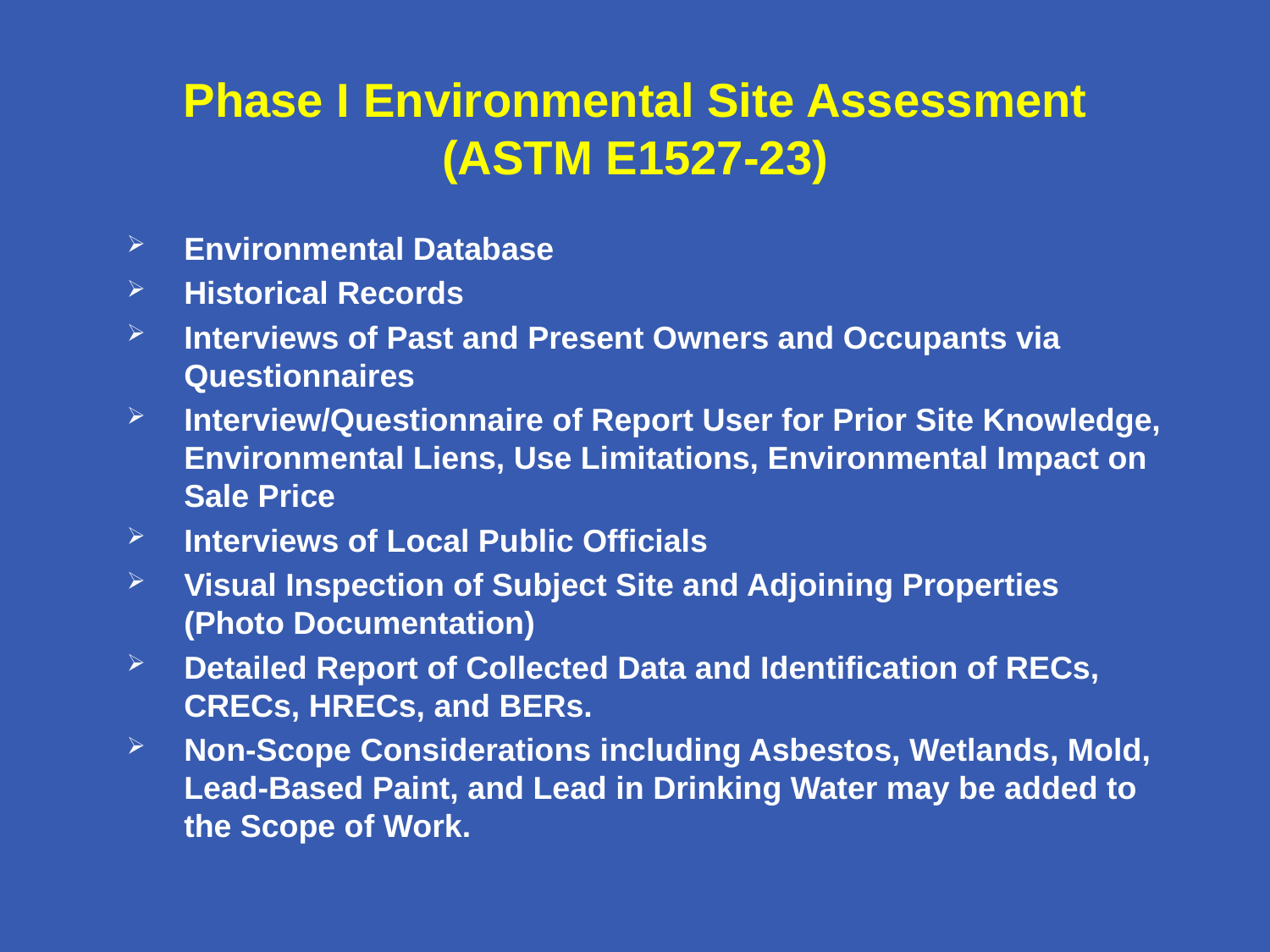

# Phase I Environmental Site Assessment (ASTM E1527-23)
Environmental Database
Historical Records
Interviews of Past and Present Owners and Occupants via Questionnaires
Interview/Questionnaire of Report User for Prior Site Knowledge, Environmental Liens, Use Limitations, Environmental Impact on Sale Price
Interviews of Local Public Officials
Visual Inspection of Subject Site and Adjoining Properties (Photo Documentation)
Detailed Report of Collected Data and Identification of RECs, CRECs, HRECs, and BERs.
Non-Scope Considerations including Asbestos, Wetlands, Mold, Lead-Based Paint, and Lead in Drinking Water may be added to the Scope of Work.